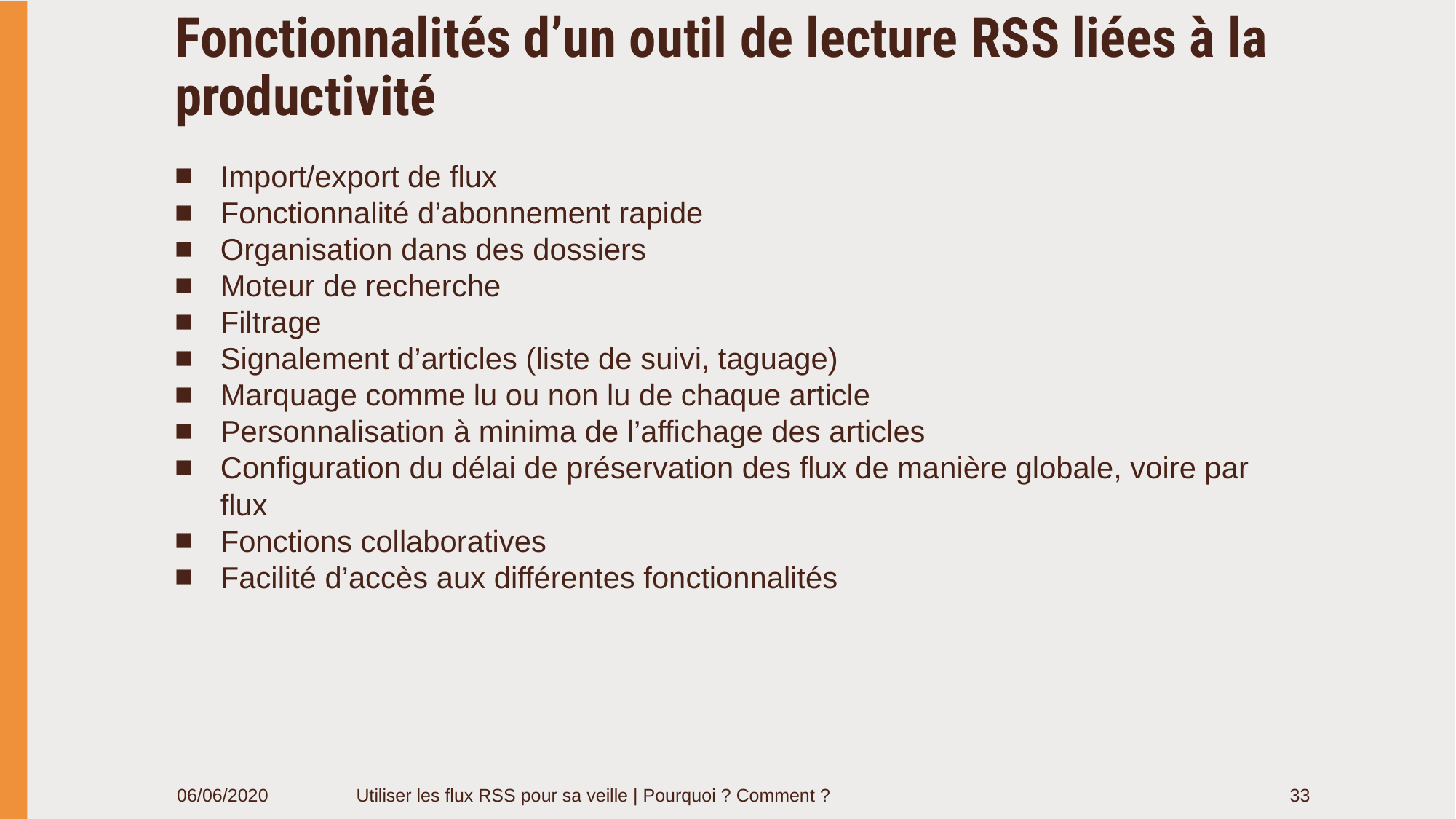

# Fonctionnalités d’un outil de lecture RSS liées à la productivité
Import/export de flux
Fonctionnalité d’abonnement rapide
Organisation dans des dossiers
Moteur de recherche
Filtrage
Signalement d’articles (liste de suivi, taguage)
Marquage comme lu ou non lu de chaque article
Personnalisation à minima de l’affichage des articles
Configuration du délai de préservation des flux de manière globale, voire par flux
Fonctions collaboratives
Facilité d’accès aux différentes fonctionnalités
06/06/2020
Utiliser les flux RSS pour sa veille | Pourquoi ? Comment ?
33